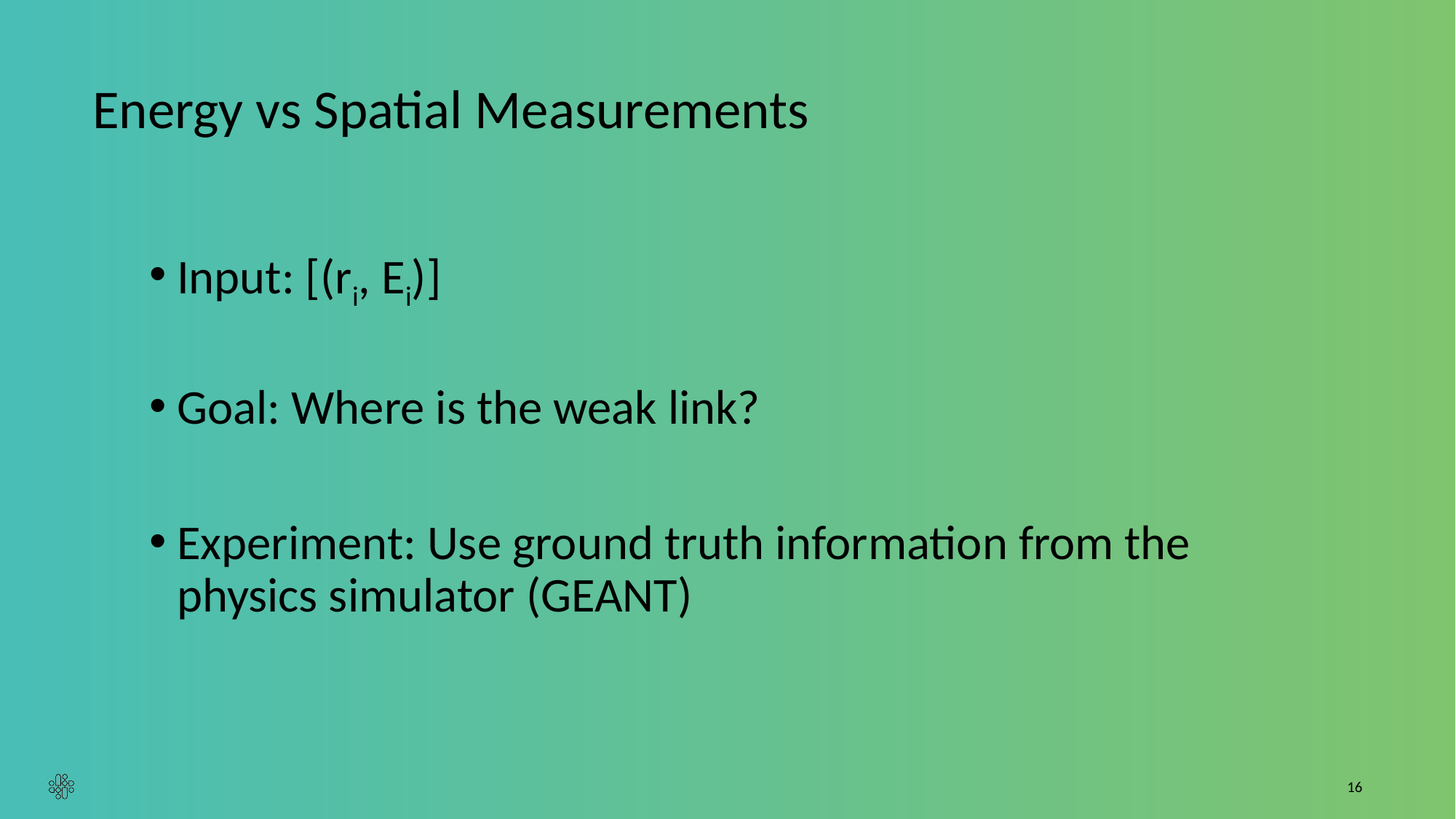

# Energy vs Spatial Measurements
Input: [(ri, Ei)]

Goal: Where is the weak link?

Experiment: Use ground truth information from the physics simulator (GEANT)

16